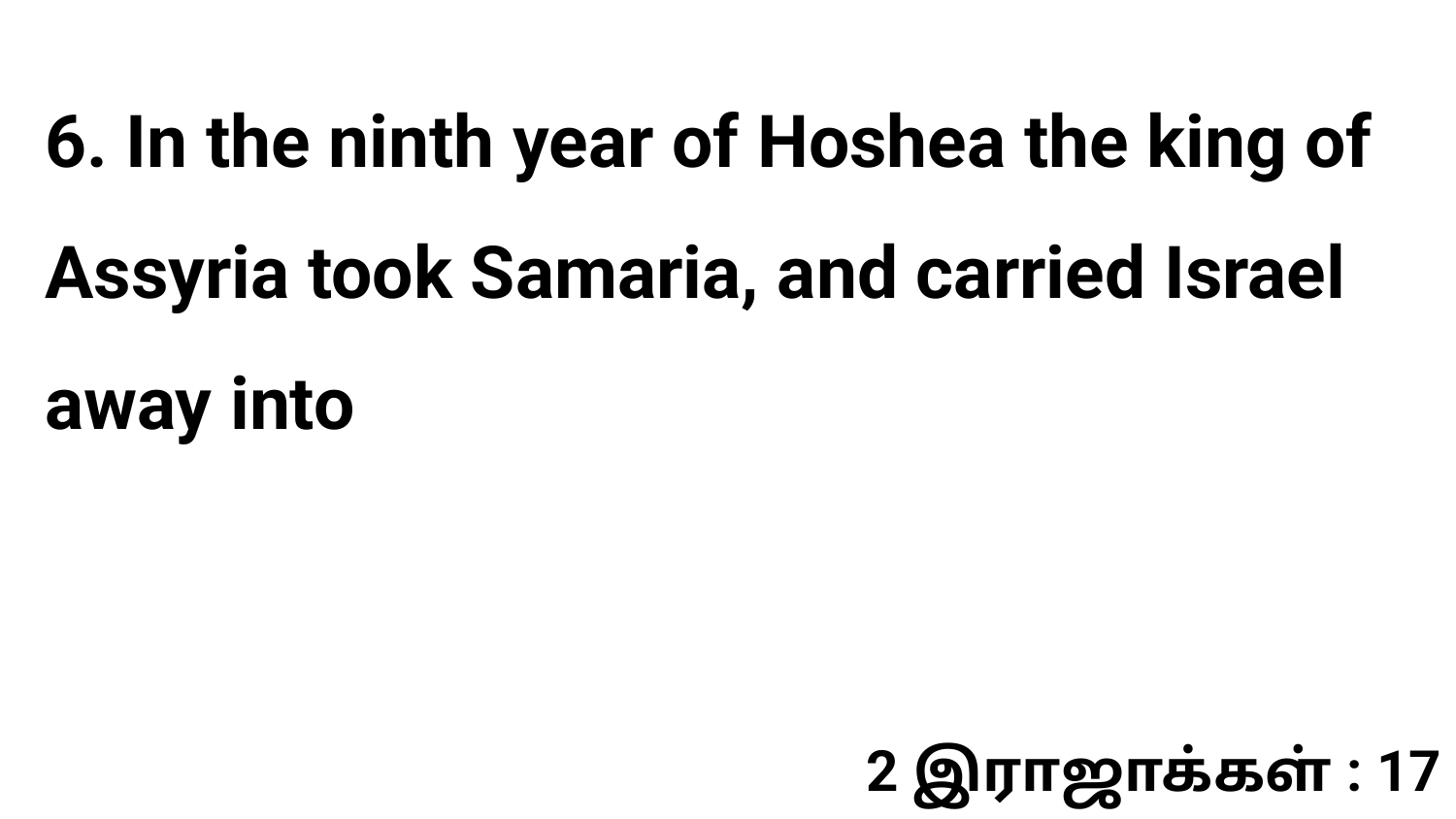

6. In the ninth year of Hoshea the king of Assyria took Samaria, and carried Israel away into
2 இராஜாக்கள் : 17